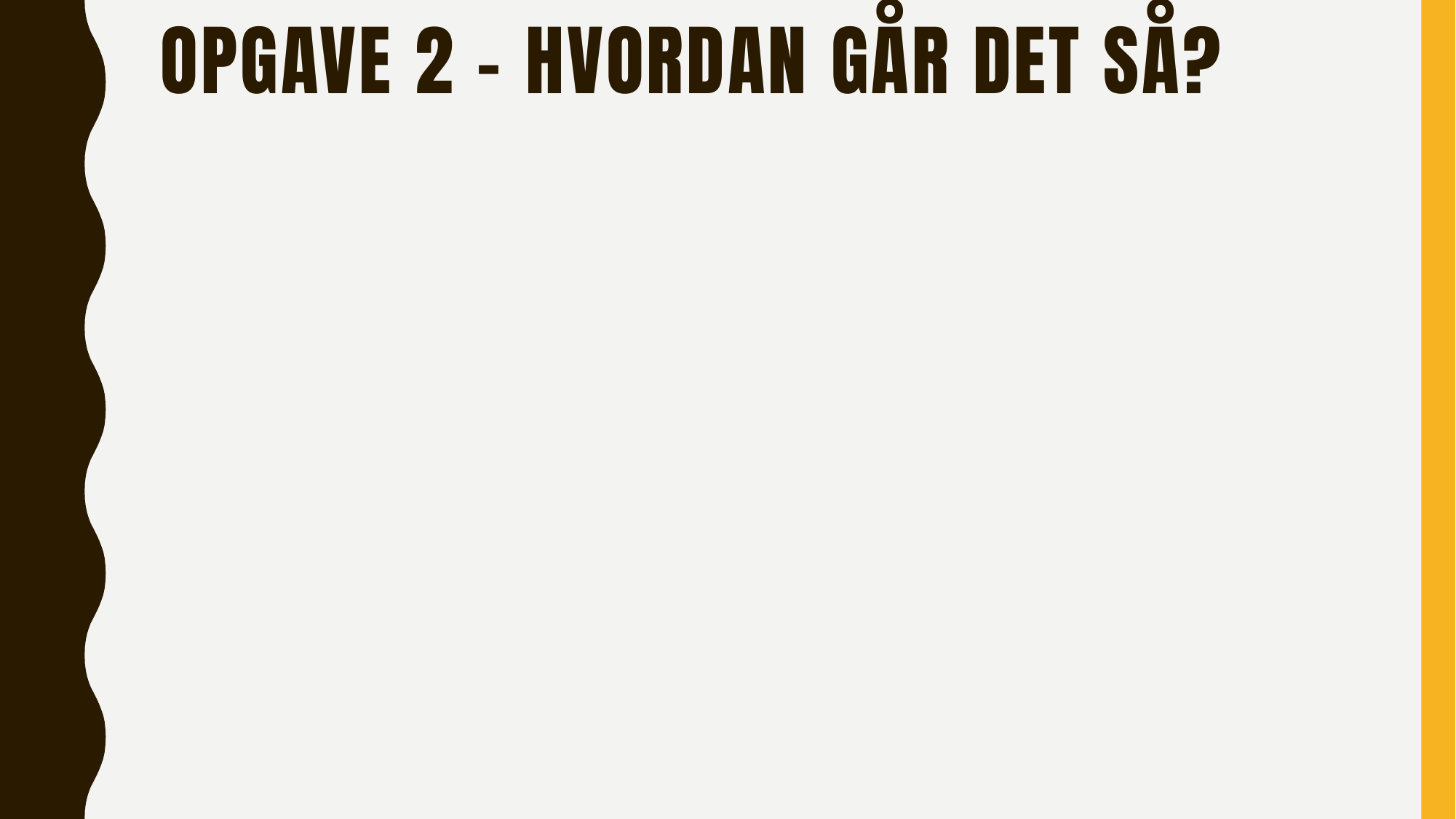

# Opgave 2 - Hvordan går det så?